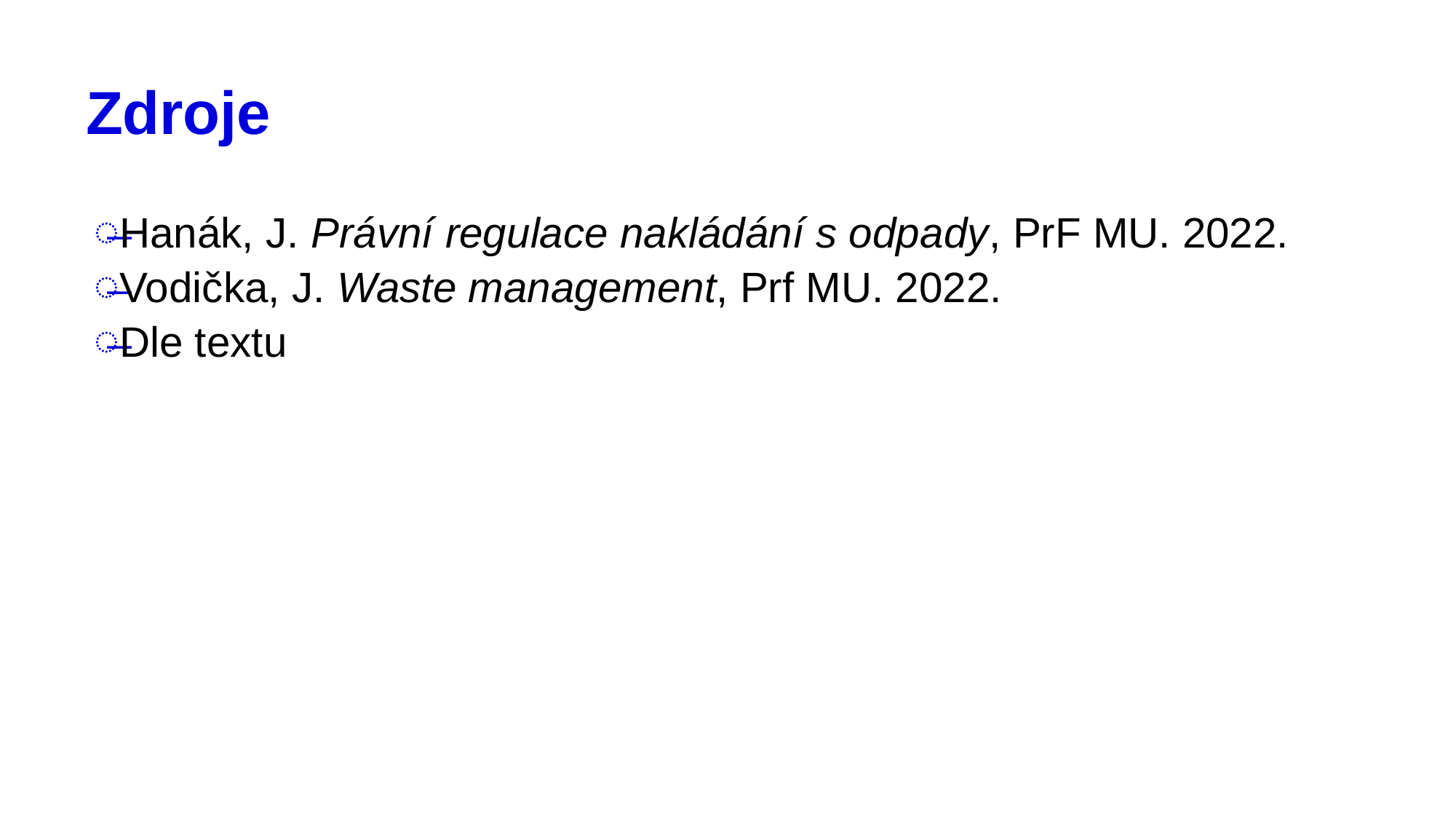

# Zdroje
Hanák, J. Právní regulace nakládání s odpady, PrF MU. 2022.
Vodička, J. Waste management, Prf MU. 2022.
Dle textu